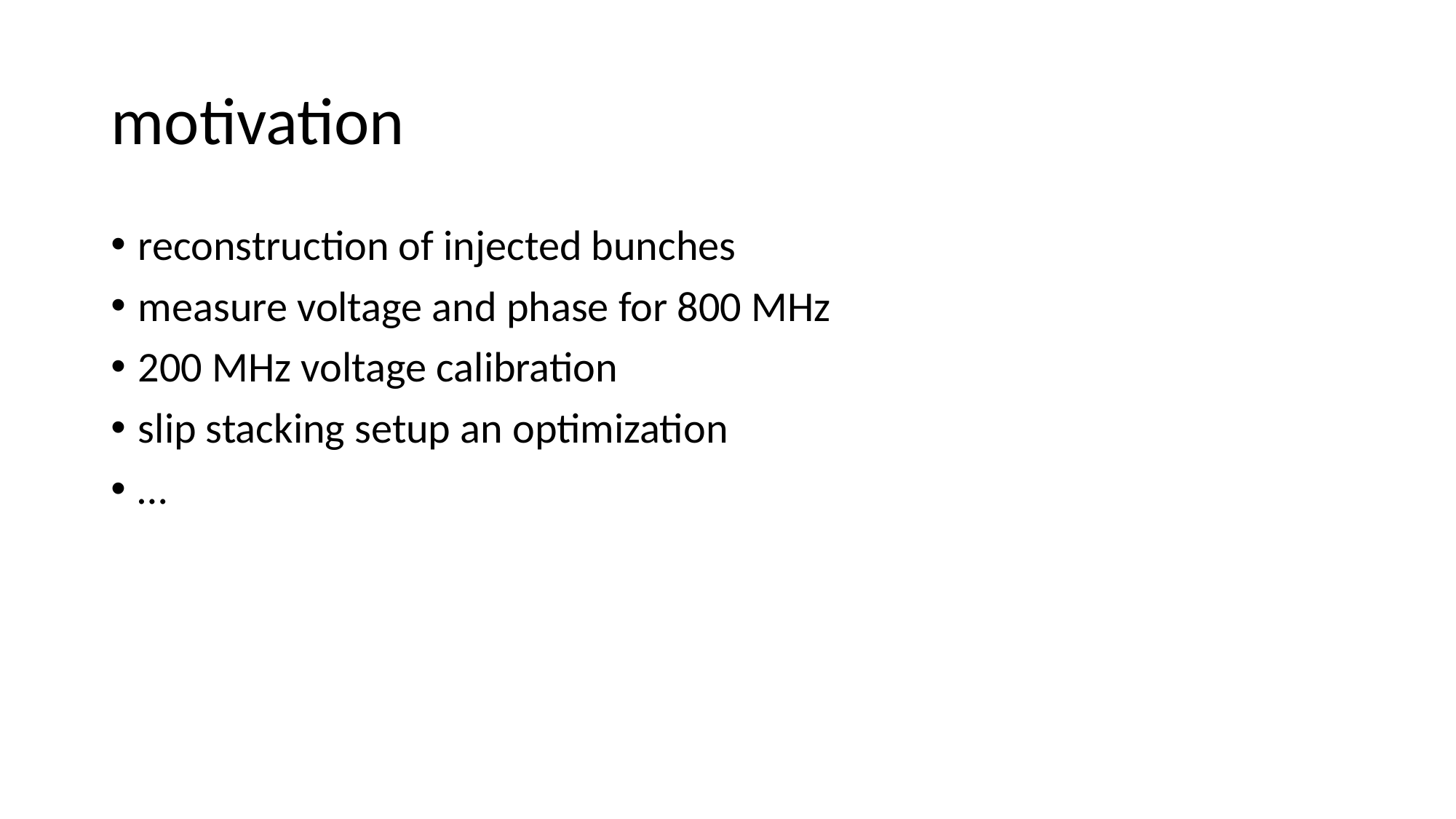

# motivation
reconstruction of injected bunches
measure voltage and phase for 800 MHz
200 MHz voltage calibration
slip stacking setup an optimization
…